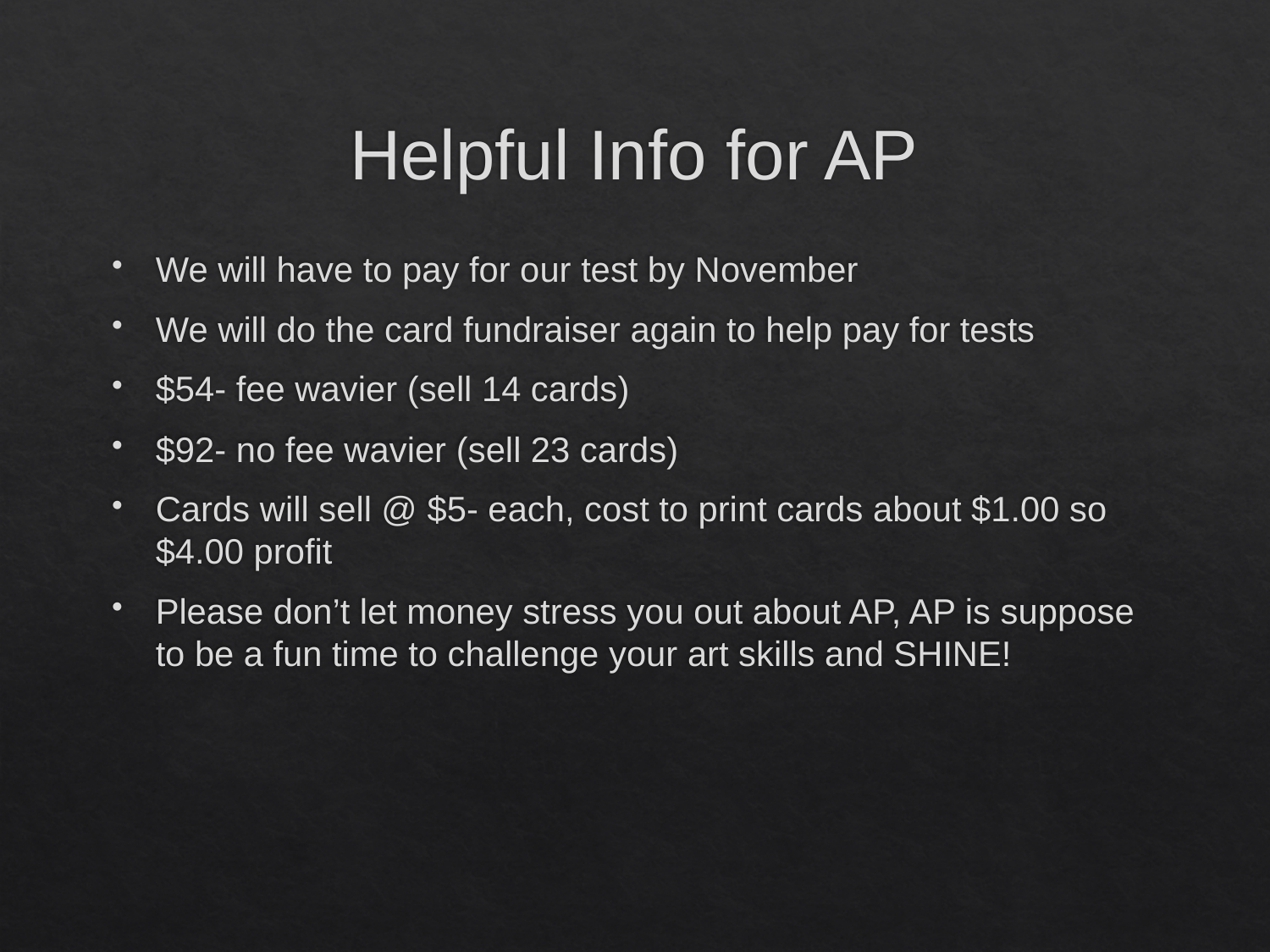

# Helpful Info for AP
We will have to pay for our test by November
We will do the card fundraiser again to help pay for tests
$54- fee wavier (sell 14 cards)
$92- no fee wavier (sell 23 cards)
Cards will sell @ $5- each, cost to print cards about $1.00 so $4.00 profit
Please don’t let money stress you out about AP, AP is suppose to be a fun time to challenge your art skills and SHINE!